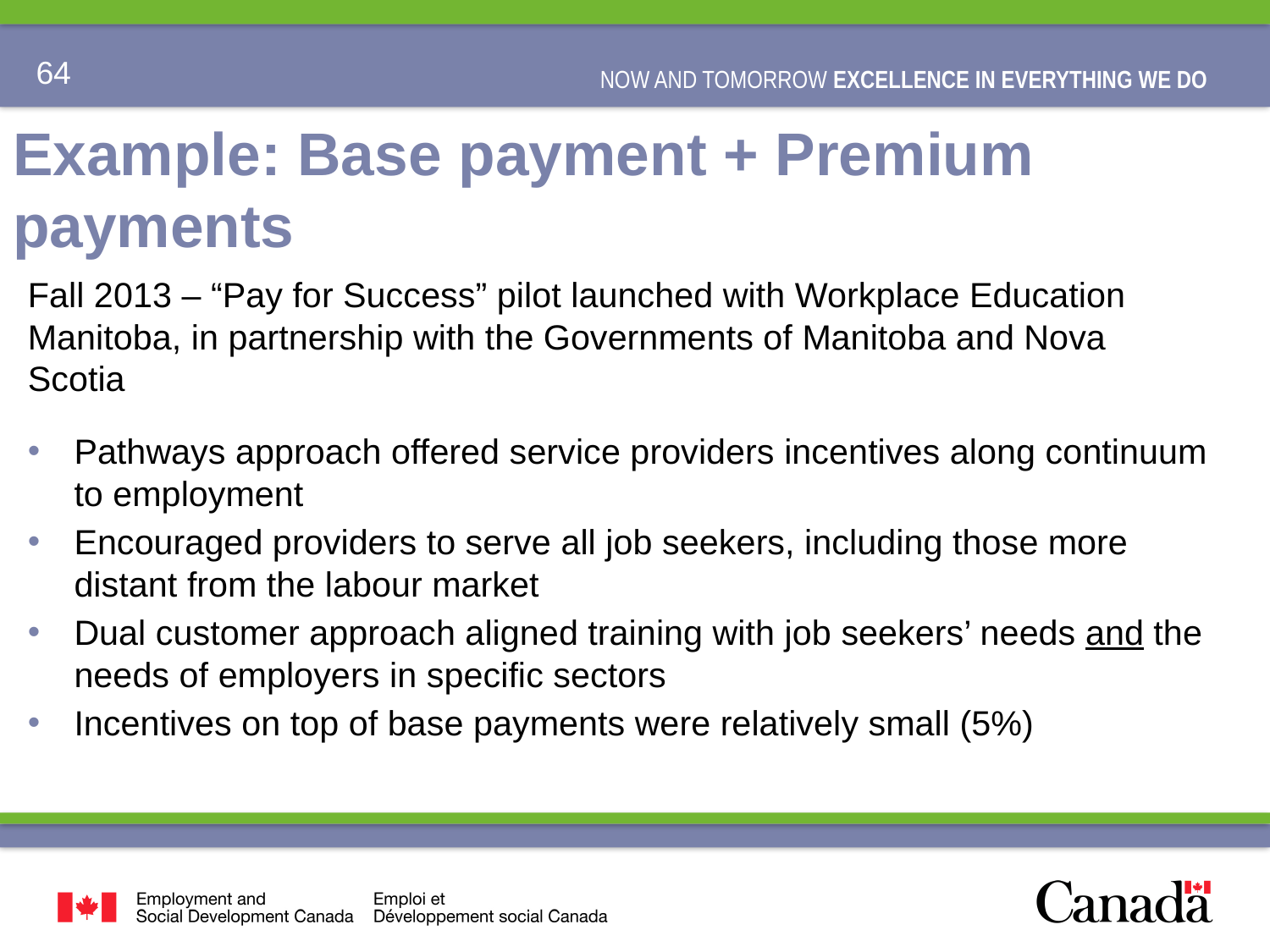

# Example: Base payment + Premium payments
Fall 2013 – “Pay for Success” pilot launched with Workplace Education Manitoba, in partnership with the Governments of Manitoba and Nova Scotia

Pathways approach offered service providers incentives along continuum to employment
Encouraged providers to serve all job seekers, including those more distant from the labour market
Dual customer approach aligned training with job seekers’ needs and the needs of employers in specific sectors
Incentives on top of base payments were relatively small (5%)